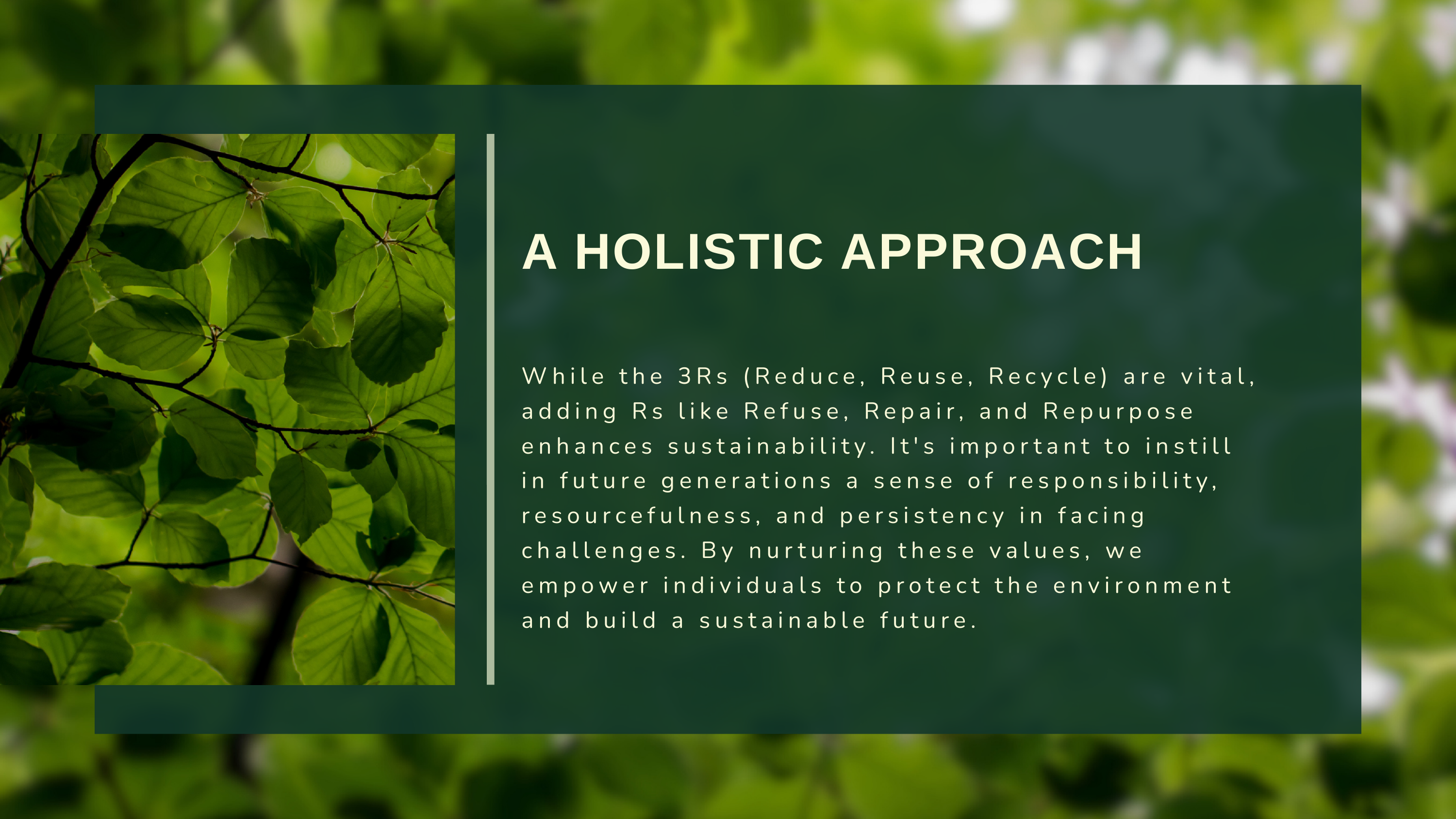

A HOLISTIC APPROACH
While the 3Rs (Reduce, Reuse, Recycle) are vital, adding Rs like Refuse, Repair, and Repurpose enhances sustainability. It's important to instill in future generations a sense of responsibility, resourcefulness, and persistency in facing challenges. By nurturing these values, we empower individuals to protect the environment and build a sustainable future.